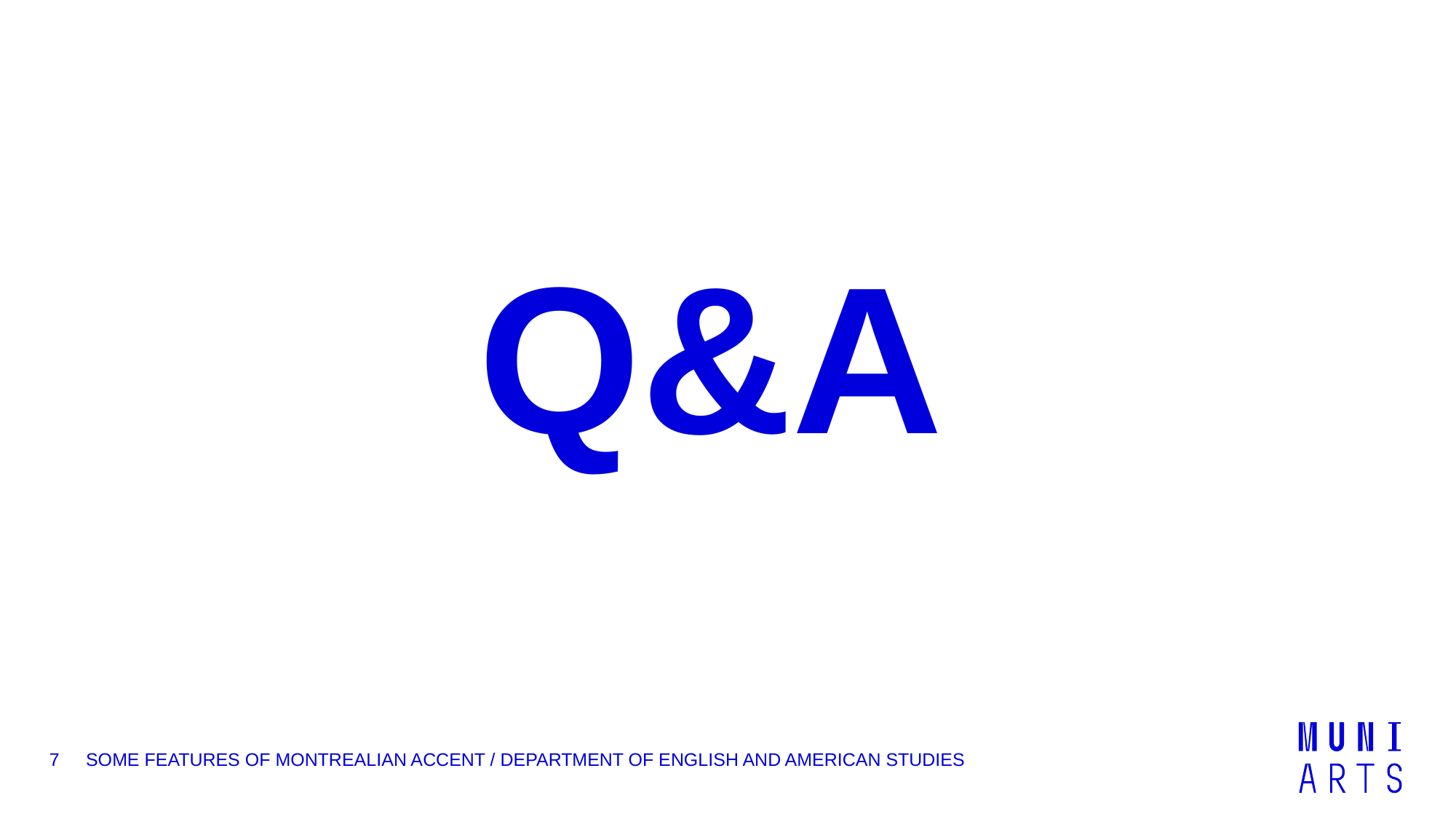

Q&A
7
SOME FEATURES OF MONTREALIAN ACCENT / DEPARTMENT OF ENGLISH AND AMERICAN STUDIES